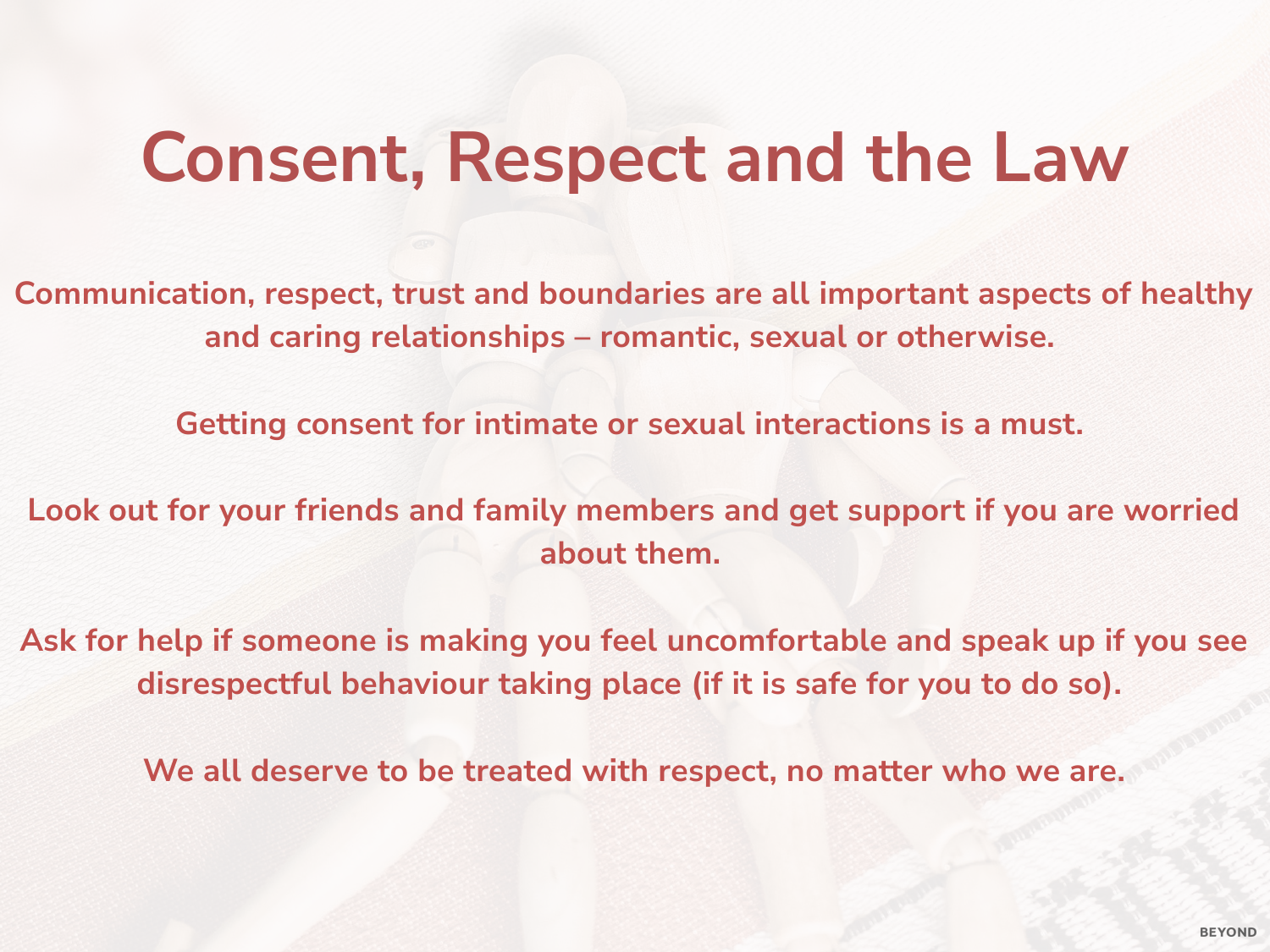

Consent, Respect and the Law
Communication, respect, trust and boundaries are all important aspects of healthy and caring relationships – romantic, sexual or otherwise.

Getting consent for intimate or sexual interactions is a must.

Look out for your friends and family members and get support if you are worried about them.

Ask for help if someone is making you feel uncomfortable and speak up if you see disrespectful behaviour taking place (if it is safe for you to do so).

We all deserve to be treated with respect, no matter who we are.